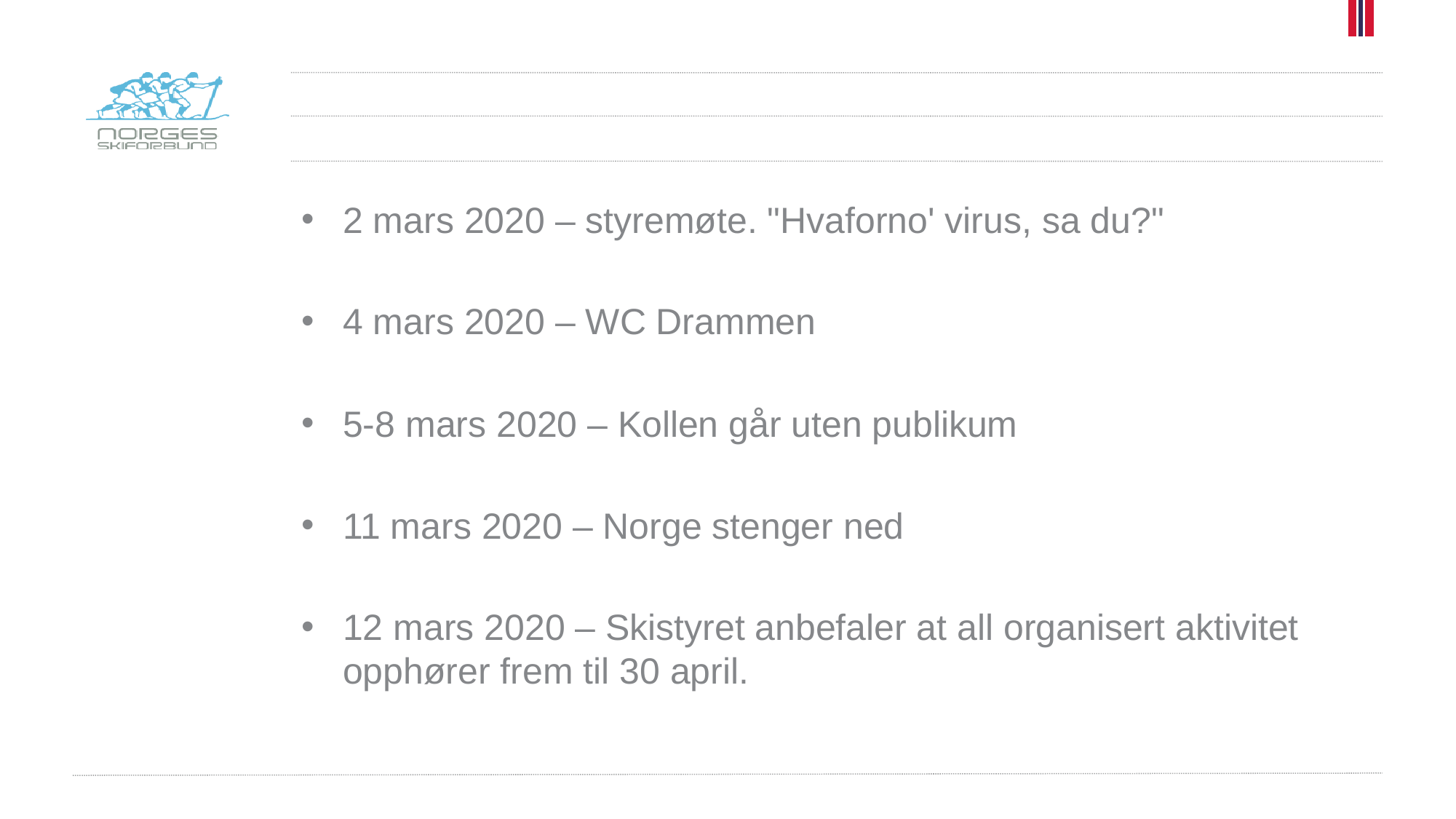

#
2 mars 2020 – styremøte. "Hvaforno' virus, sa du?"

4 mars 2020 – WC Drammen

5-8 mars 2020 – Kollen går uten publikum

11 mars 2020 – Norge stenger ned

12 mars 2020 – Skistyret anbefaler at all organisert aktivitet opphører frem til 30 april.